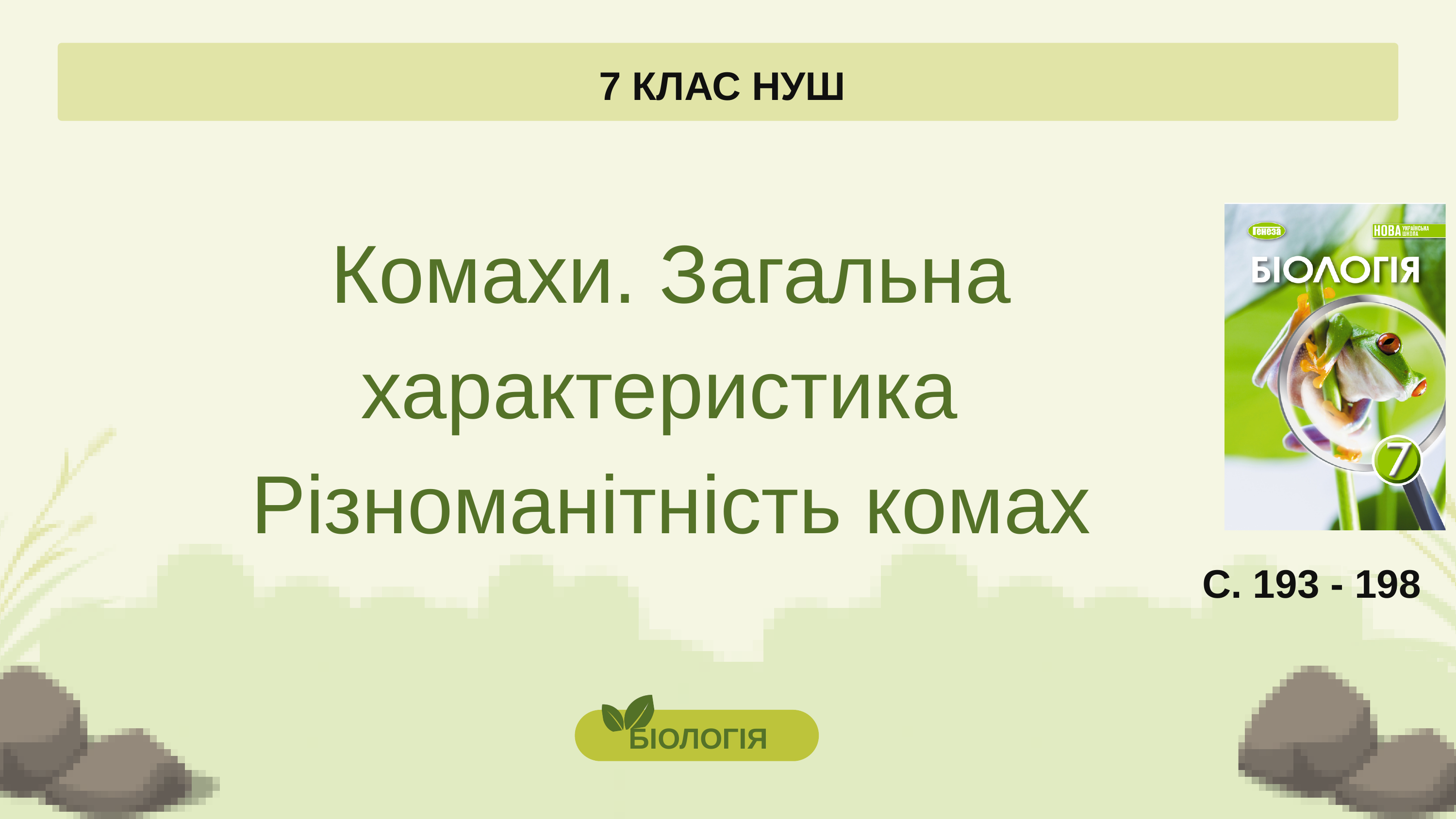

7 КЛАС НУШ

Комахи. Загальна характеристика
Різноманітність комах

С. 193 - 198

БІОЛОГІЯ